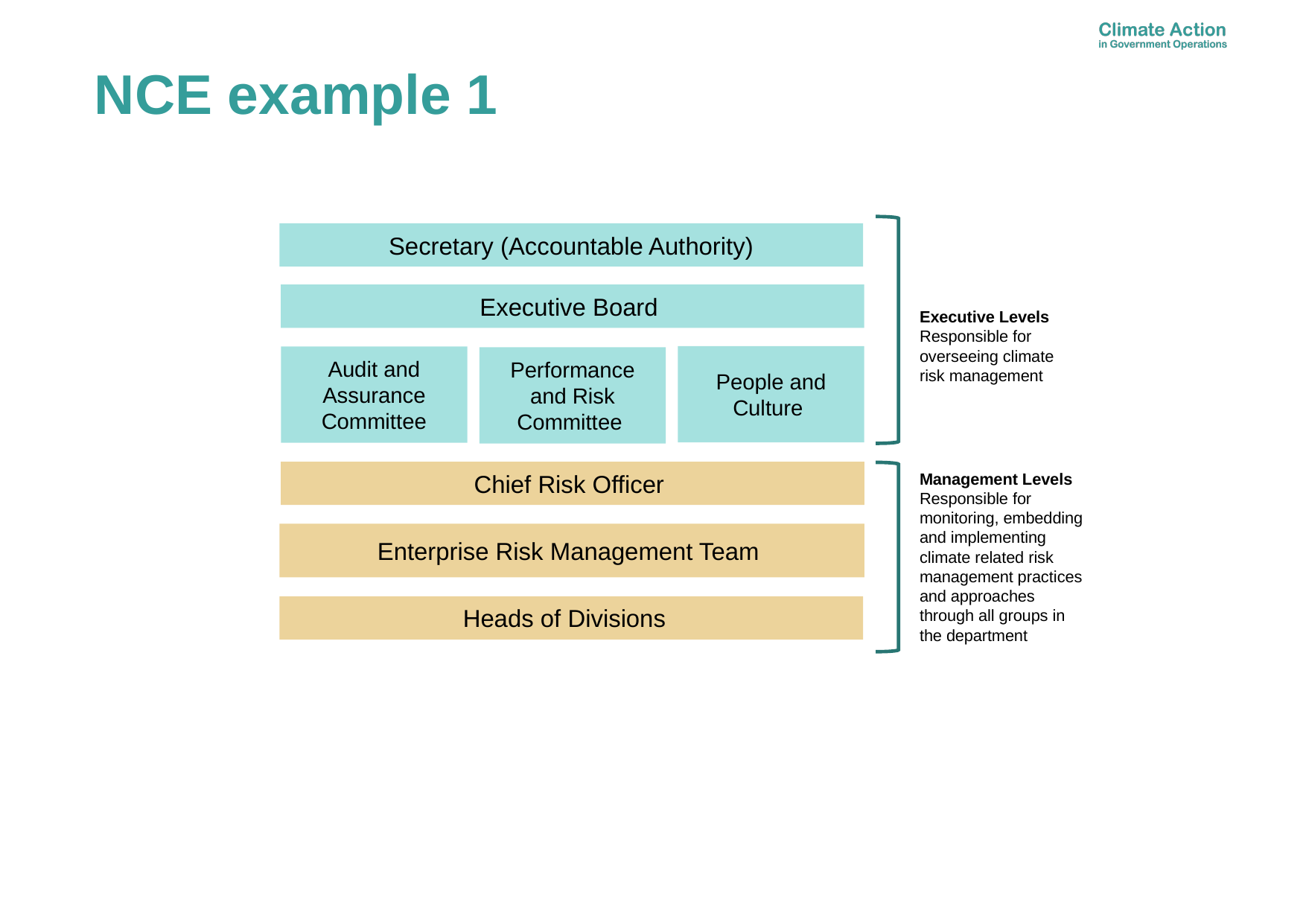

NCE example 1

Secretary (Accountable Authority)
Executive Board
Executive Levels
Responsible for overseeing climate risk management
People and Culture
Audit and Assurance Committee
Performance and Risk Committee
Chief Risk Officer

Management Levels
Responsible for monitoring, embedding and implementing climate related risk management practices and approaches through all groups in the department
Enterprise Risk Management Team
Heads of Divisions